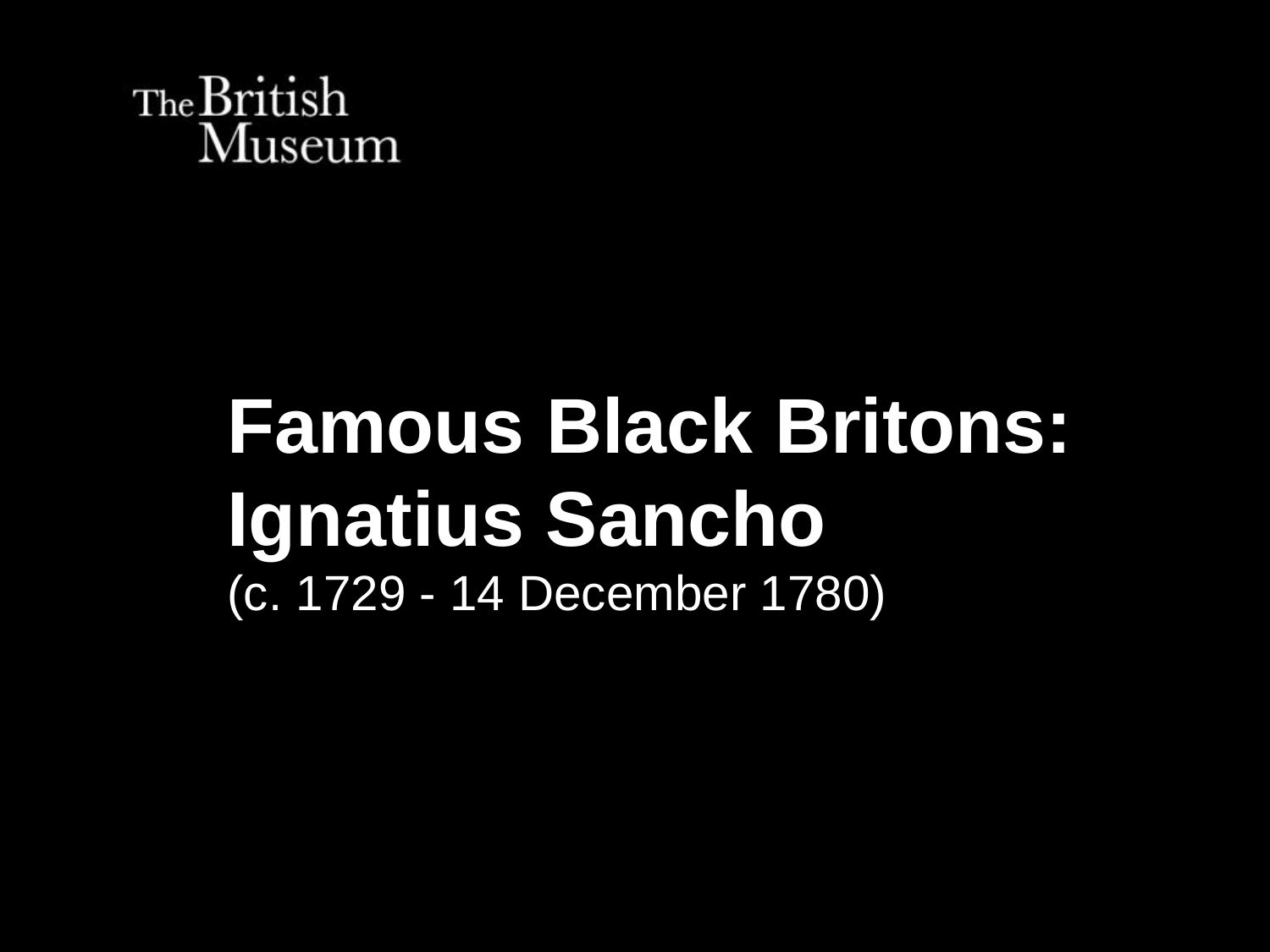

Famous Black Britons: Ignatius Sancho
(c. 1729 - 14 December 1780)